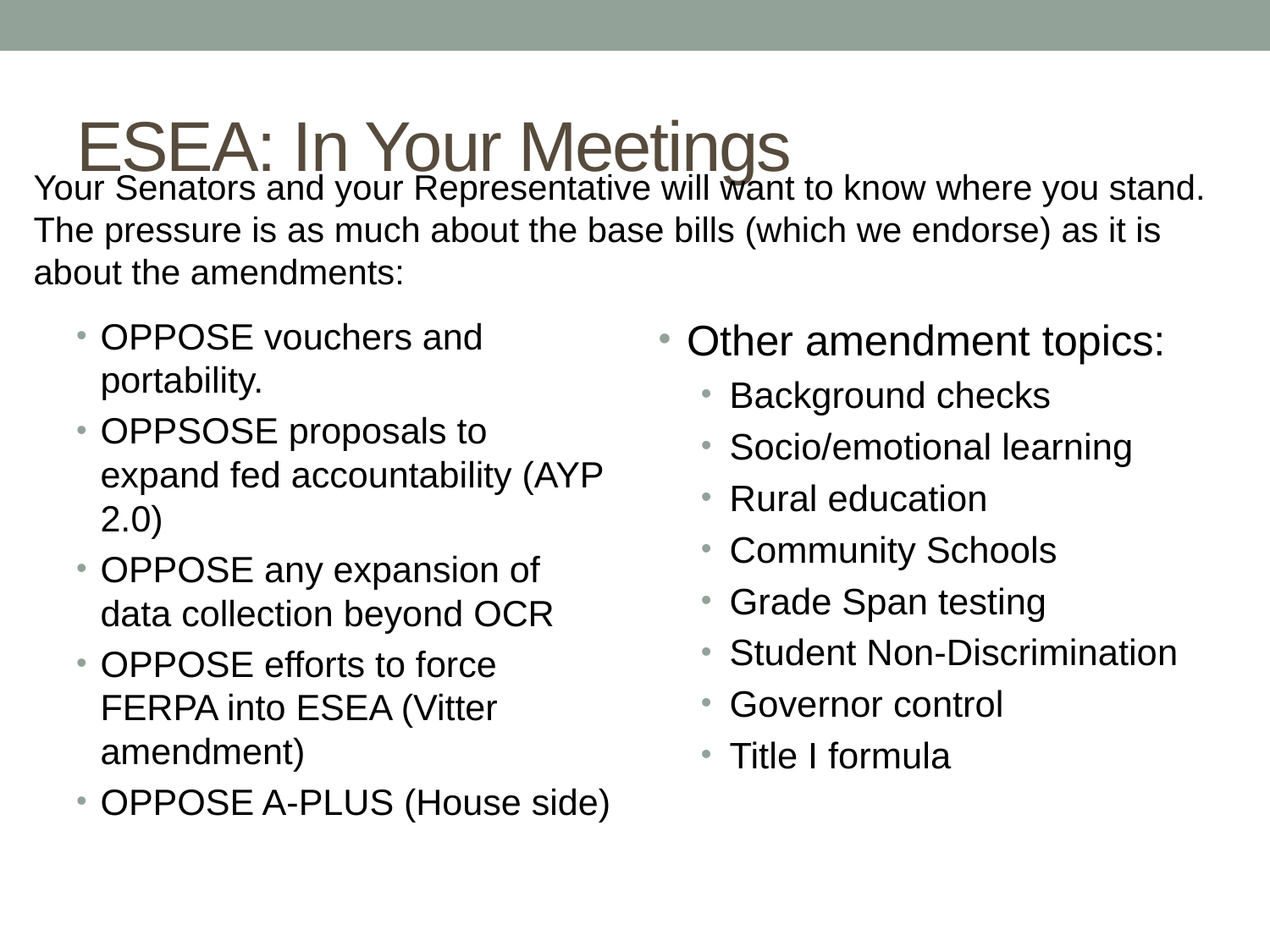

# ESEA: In Your Meetings
Your Senators and your Representative will want to know where you stand. The pressure is as much about the base bills (which we endorse) as it is about the amendments:

OPPOSE vouchers and portability.
OPPSOSE proposals to expand fed accountability (AYP 2.0)
OPPOSE any expansion of data collection beyond OCR
OPPOSE efforts to force FERPA into ESEA (Vitter amendment)
OPPOSE A-PLUS (House side)
Other amendment topics:
Background checks
Socio/emotional learning
Rural education
Community Schools
Grade Span testing
Student Non-Discrimination
Governor control
Title I formula